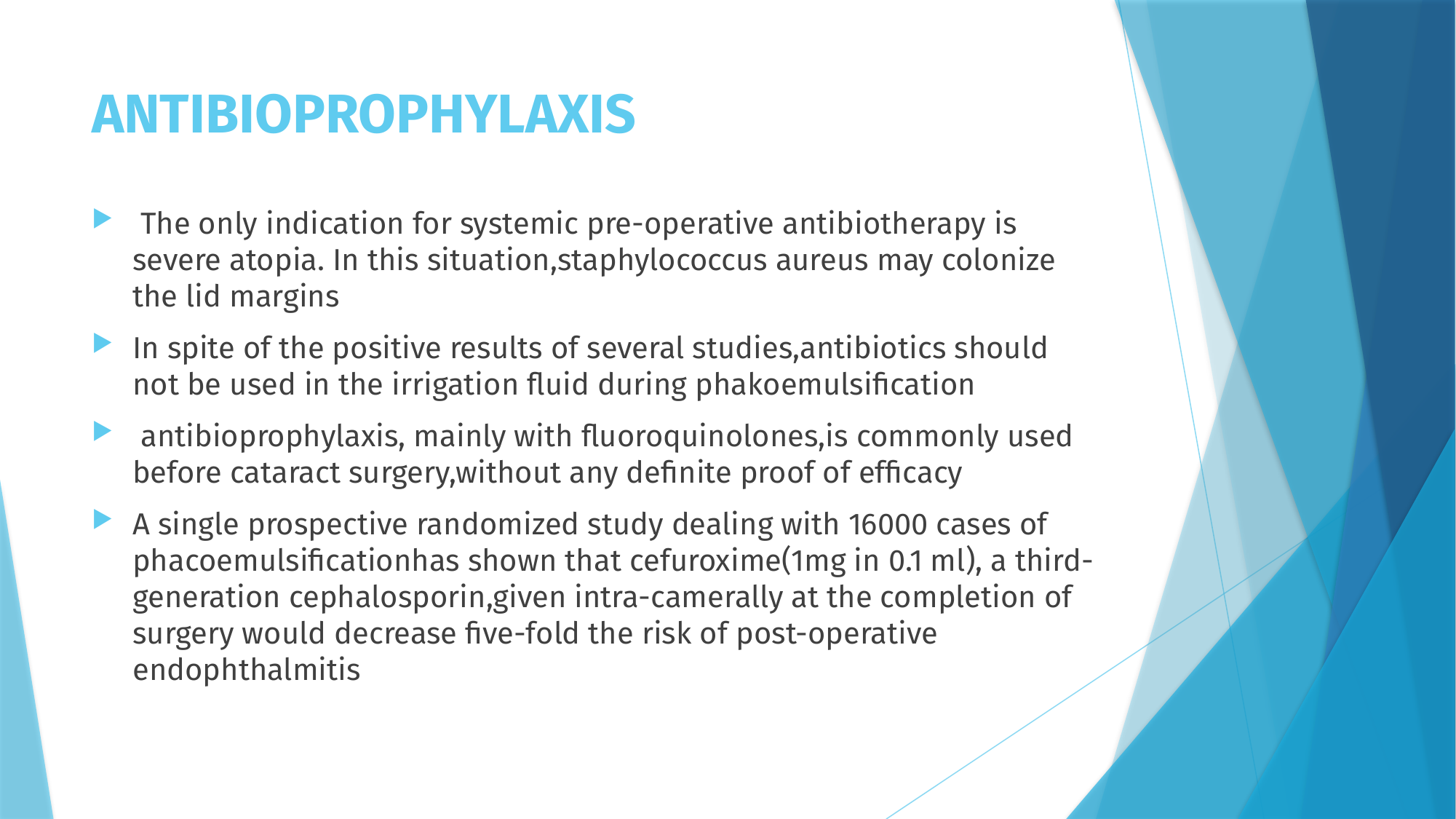

# ANTIBIOPROPHYLAXIS
 The only indication for systemic pre-operative antibiotherapy is severe atopia. In this situation,staphylococcus aureus may colonize the lid margins
In spite of the positive results of several studies,antibiotics should not be used in the irrigation fluid during phakoemulsification
 antibioprophylaxis, mainly with fluoroquinolones,is commonly used before cataract surgery,without any definite proof of efficacy
A single prospective randomized study dealing with 16000 cases of phacoemulsificationhas shown that cefuroxime(1mg in 0.1 ml), a third-generation cephalosporin,given intra-camerally at the completion of surgery would decrease five-fold the risk of post-operative endophthalmitis